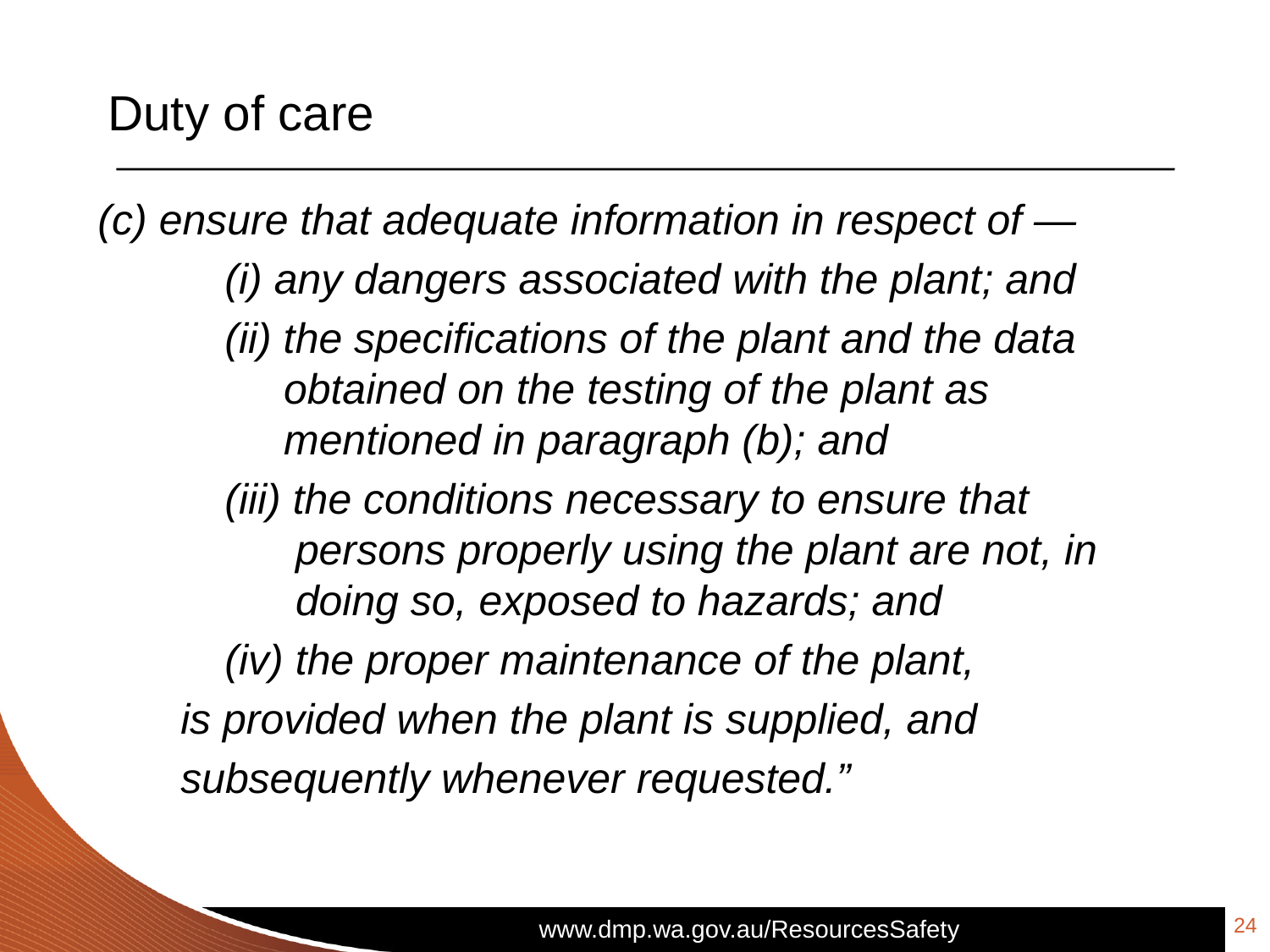

# Duty of care
(c) ensure that adequate information in respect of —
	(i) any dangers associated with the plant; and
	(ii) the specifications of the plant and the data 		     obtained on the testing of the plant as     		     mentioned in paragraph (b); and
	(iii) the conditions necessary to ensure that 	   	      persons properly using the plant are not, in  	      doing so, exposed to hazards; and
	(iv) the proper maintenance of the plant,
       is provided when the plant is supplied, and
       subsequently whenever requested.”

24